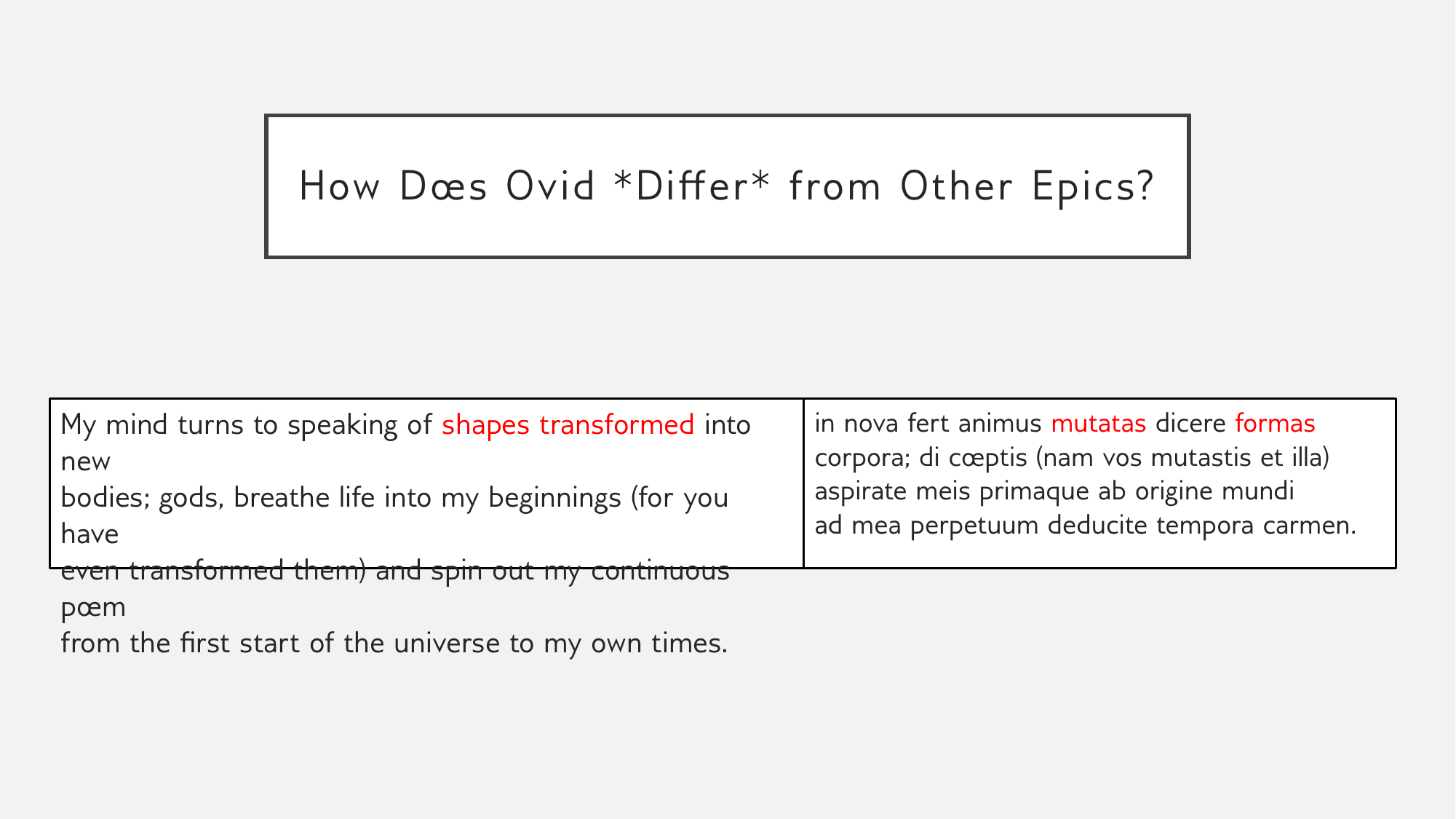

# How Does Ovid *Differ* from Other Epics?
My mind turns to speaking of shapes transformed into new
bodies; gods, breathe life into my beginnings (for you have
even transformed them) and spin out my continuous poem
from the first start of the universe to my own times.
in nova fert animus mutatas dicere formas
corpora; di coeptis (nam vos mutastis et illa)
aspirate meis primaque ab origine mundi
ad mea perpetuum deducite tempora carmen.